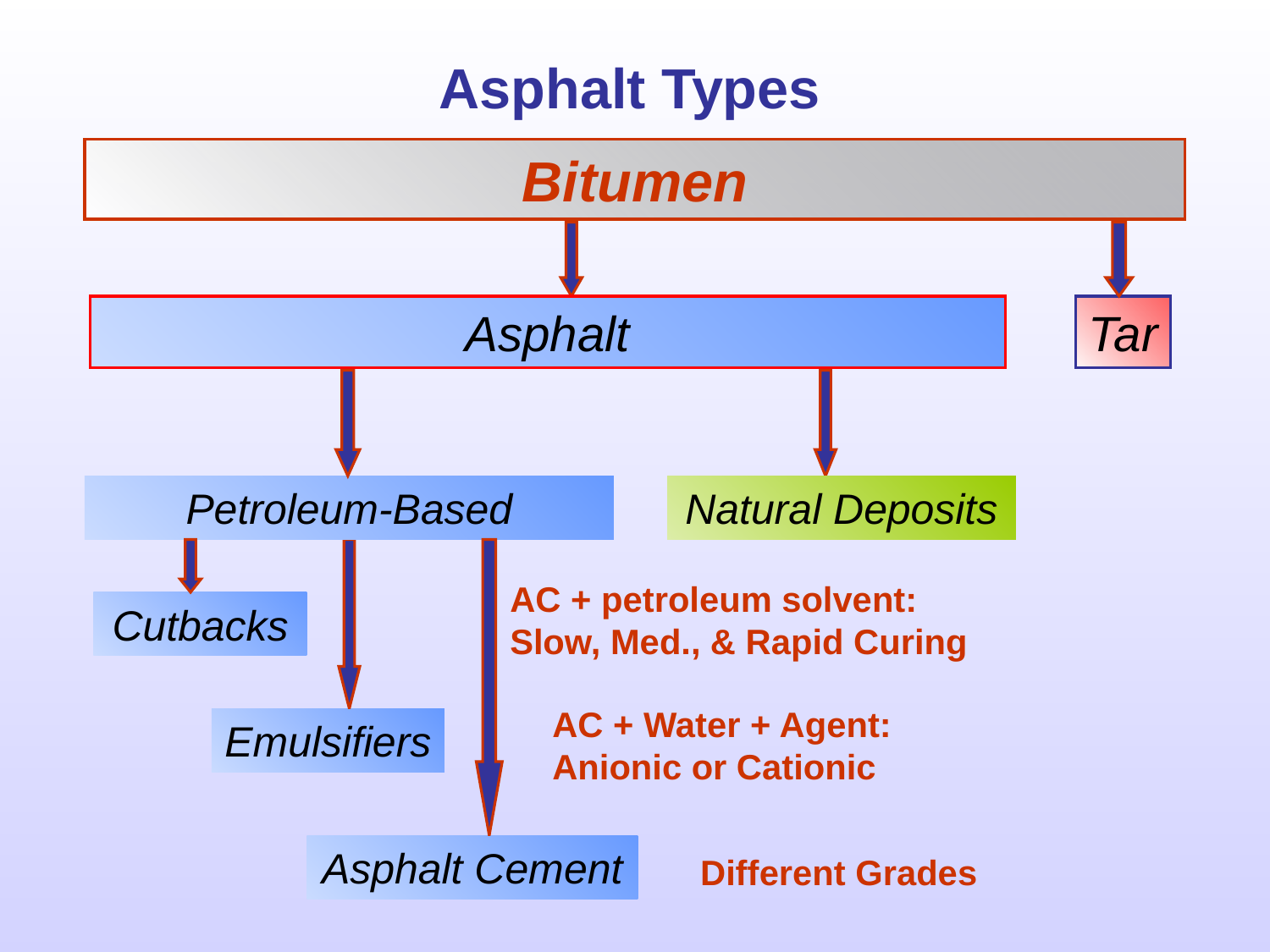

# Asphalt Types
Bitumen

Asphalt
Tar

Petroleum-Based
Natural Deposits

AC + petroleum solvent:
Slow, Med., & Rapid Curing
Cutbacks

AC + Water + Agent:
Anionic or Cationic
Emulsifiers
Asphalt Cement
Different Grades